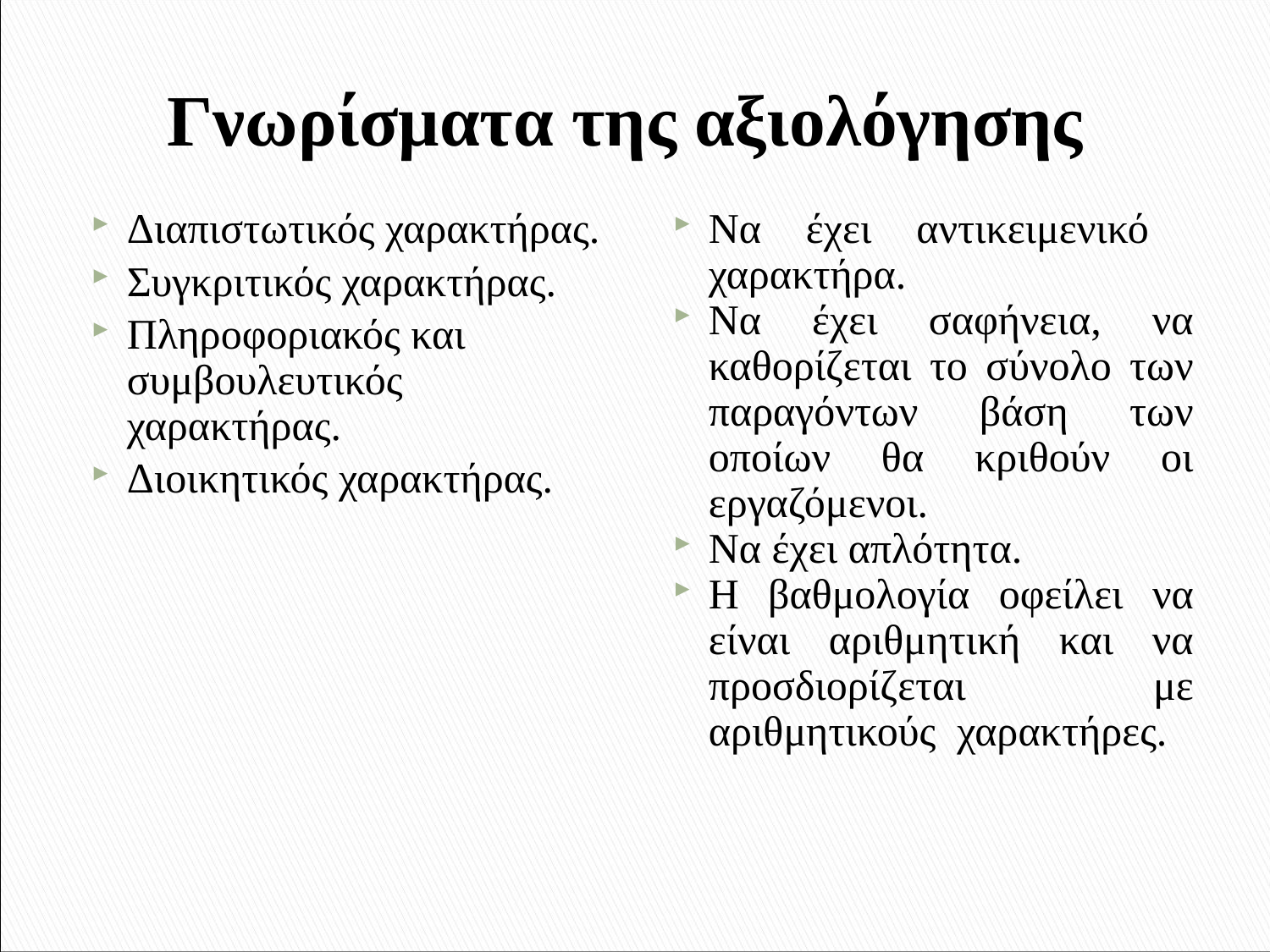

# Γνωρίσματα της αξιολόγησης
Διαπιστωτικός χαρακτήρας.
Συγκριτικός χαρακτήρας.
Πληροφοριακός και συμβουλευτικός χαρακτήρας.
Διοικητικός χαρακτήρας.

Να έχει αντικειμενικό  χαρακτήρα.
Να έχει σαφήνεια, να καθορίζεται το σύνολο των παραγόντων βάση των οποίων θα κριθούν οι εργαζόμενοι.
Να έχει απλότητα.
Η βαθμολογία οφείλει να είναι αριθμητική και να προσδιορίζεται με αριθμητικούς  χαρακτήρες.